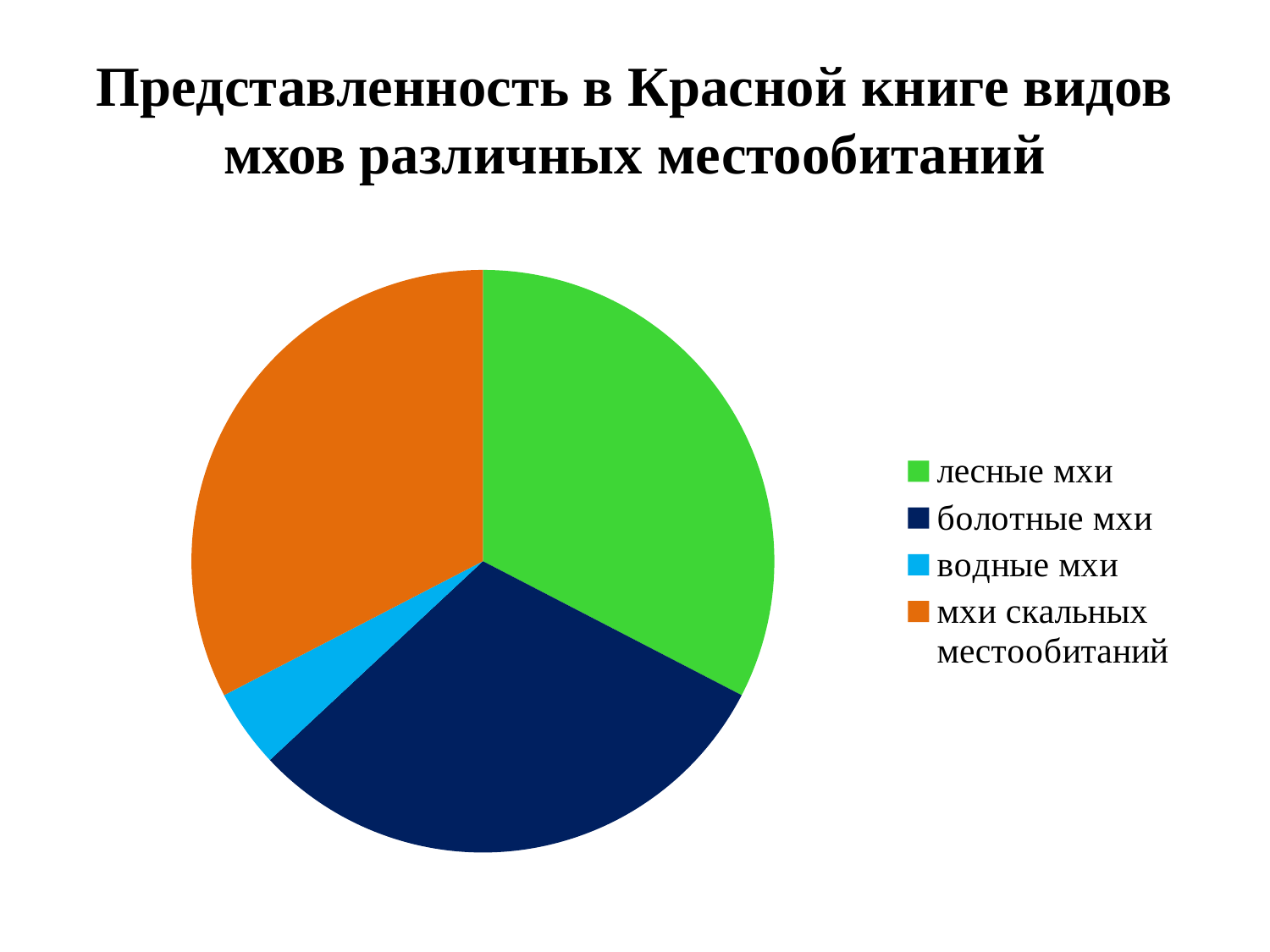

# Представленность в Красной книге видов мхов различных местообитаний

### Chart

| Category | Число видов |
|---|---|
| лесные мхи | 15.0 |
| болотные мхи | 14.0 |
| водные мхи | 2.0 |
| мхи скальных местообитаний | 15.0 |